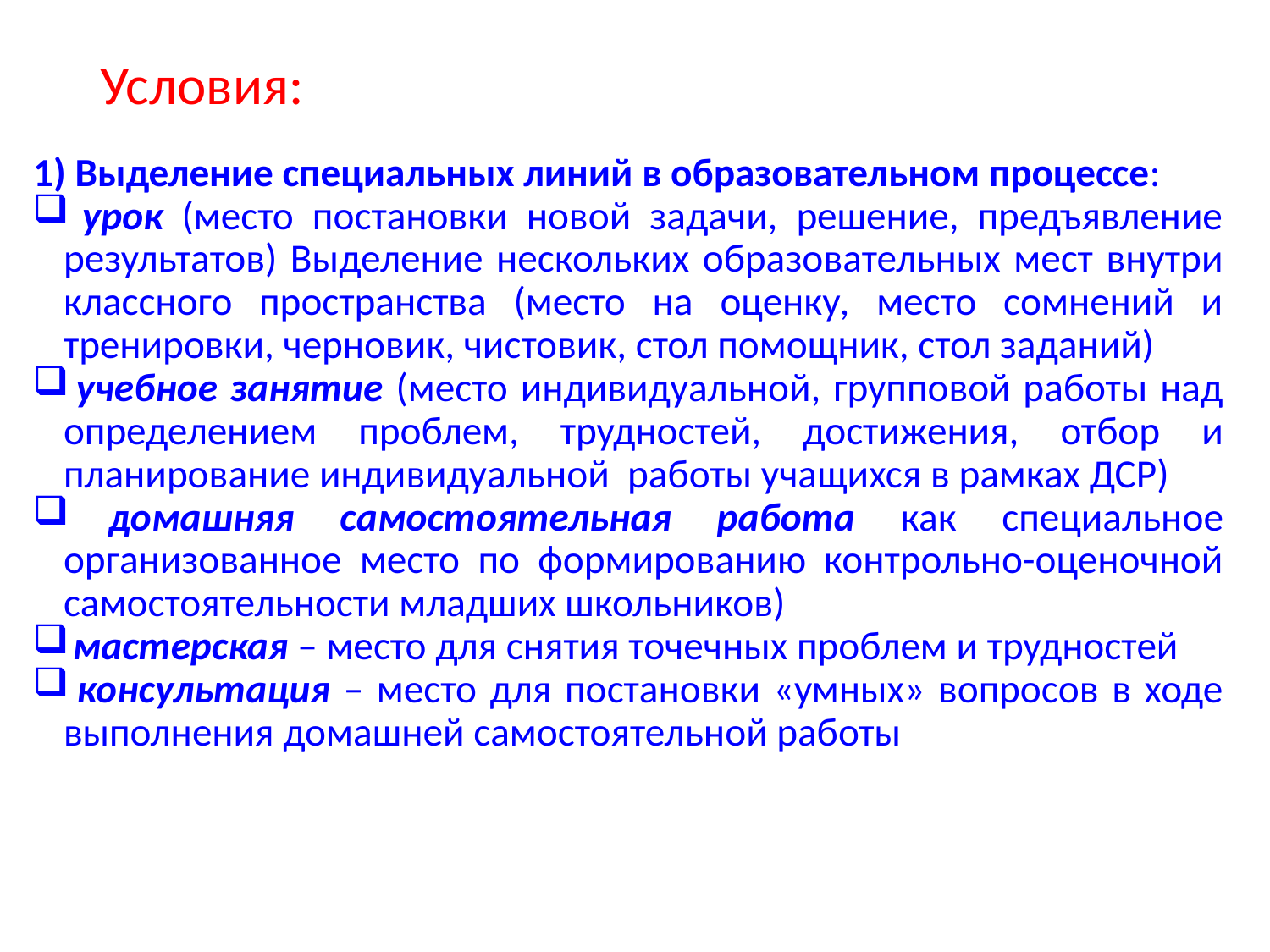

# Условия:
1) Выделение специальных линий в образовательном процессе:
 урок (место постановки новой задачи, решение, предъявление результатов) Выделение нескольких образовательных мест внутри классного пространства (место на оценку, место сомнений и тренировки, черновик, чистовик, стол помощник, стол заданий)
 учебное занятие (место индивидуальной, групповой работы над определением проблем, трудностей, достижения, отбор и планирование индивидуальной  работы учащихся в рамках ДСР)
 домашняя самостоятельная работа как специальное организованное место по формированию контрольно-оценочной самостоятельности младших школьников)
 мастерская – место для снятия точечных проблем и трудностей
 консультация – место для постановки «умных» вопросов в ходе выполнения домашней самостоятельной работы